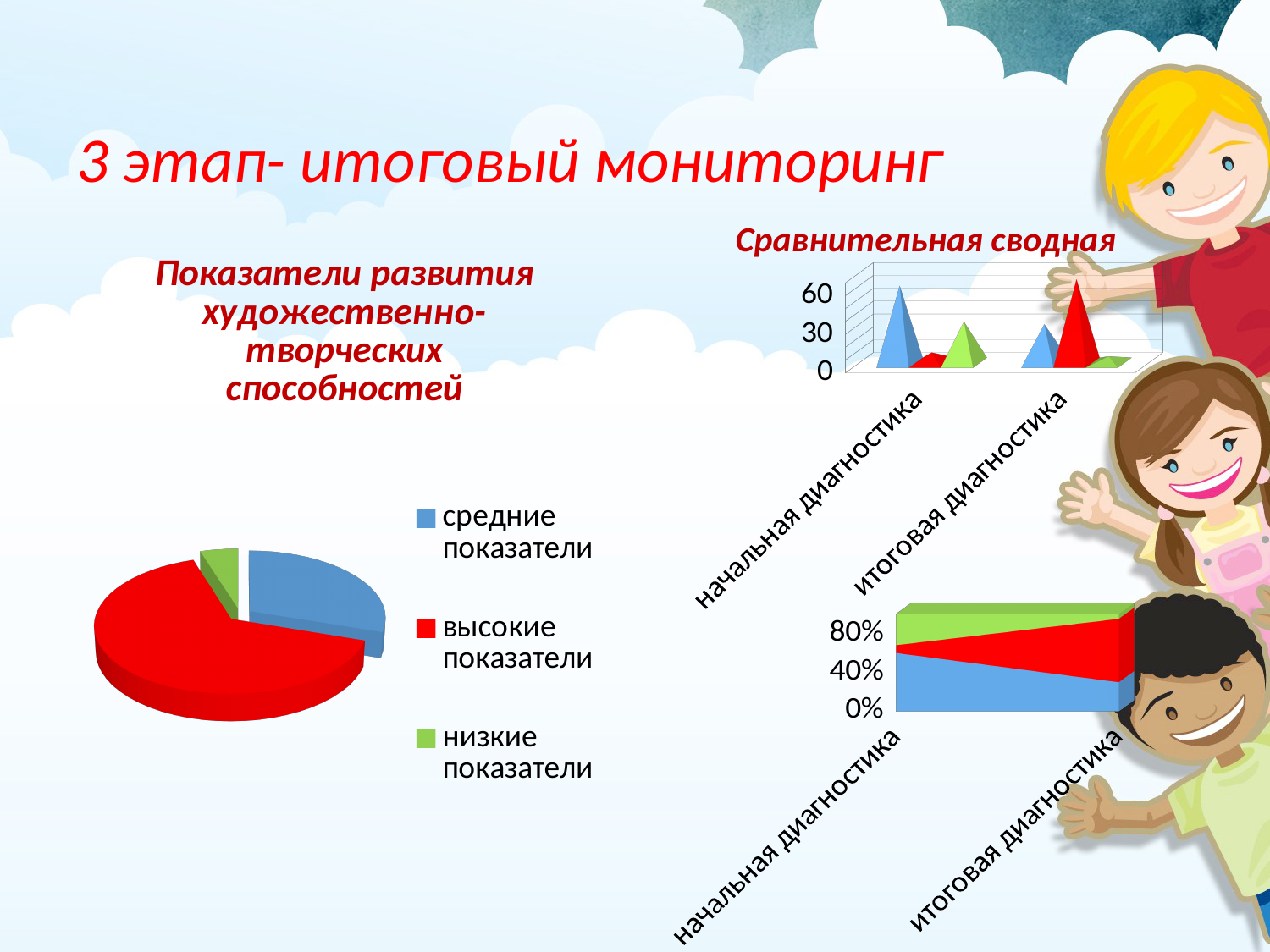

# 3 этап- итоговый мониторинг
Сравнительная сводная

[unsupported chart]

[unsupported chart]

[unsupported chart]